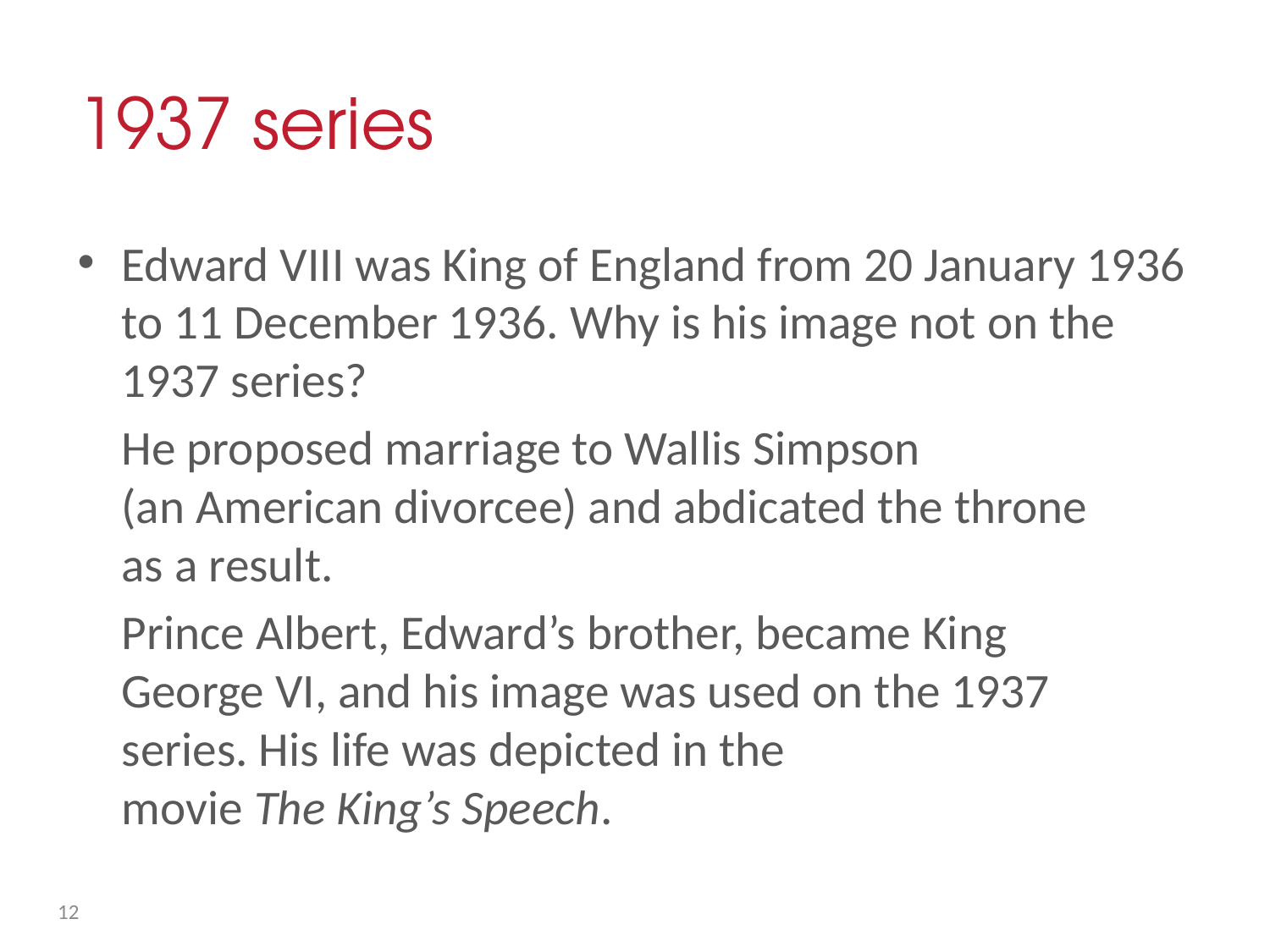

1937 series
Edward VIII was King of England from 20 January 1936 to 11 December 1936. Why is his image not on the 1937 series?
    He proposed marriage to Wallis Simpson
    (an American divorcee) and abdicated the throne
    as a result.
    Prince Albert, Edward’s brother, became King
    George VI, and his image was used on the 1937
    series. His life was depicted in the
    movie The King’s Speech.
12